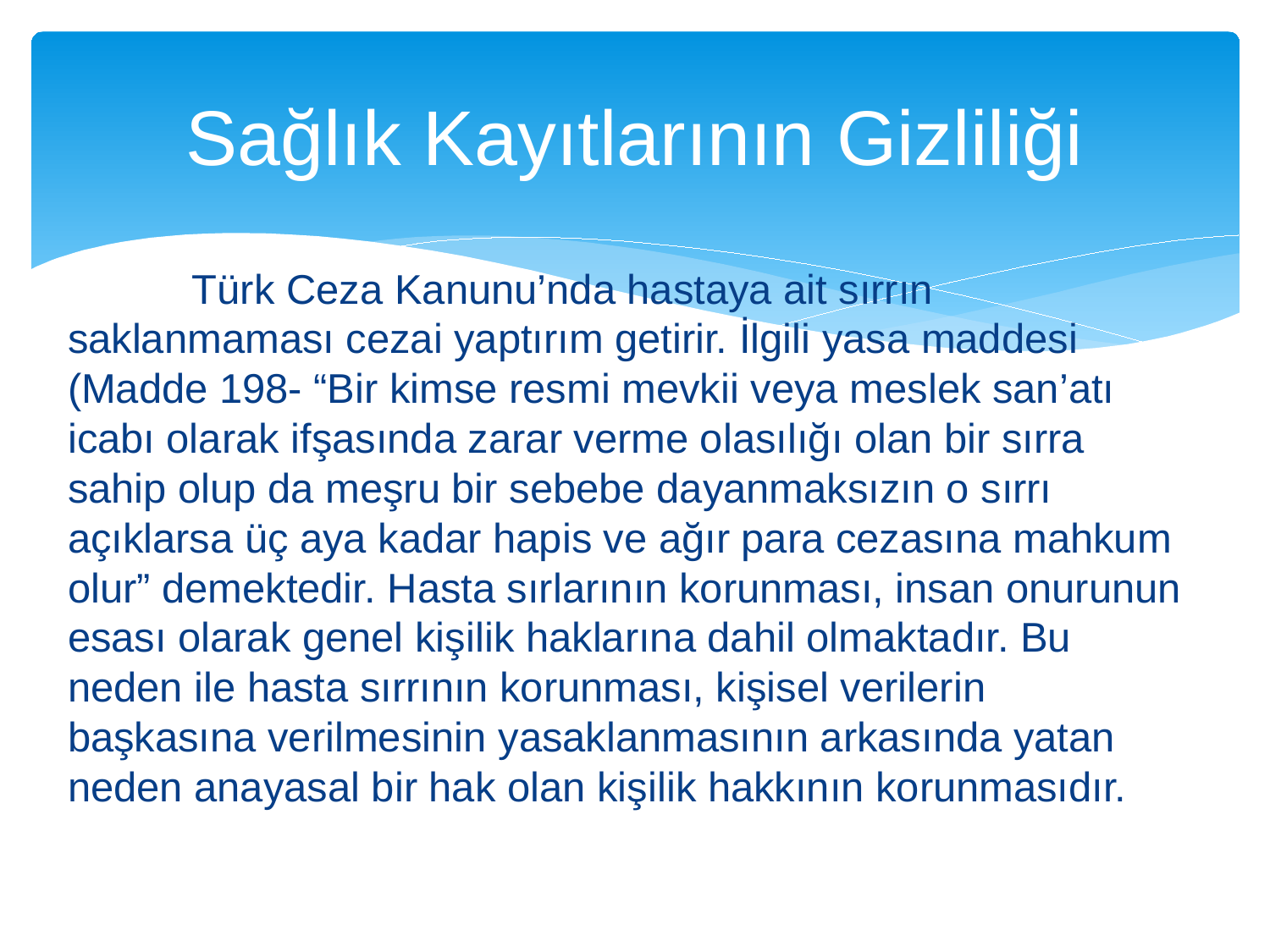

# Sağlık Kayıtlarının Gizliliği
	Türk Ceza Kanunu’nda hastaya ait sırrın saklanmaması cezai yaptırım getirir. İlgili yasa maddesi (Madde 198- “Bir kimse resmi mevkii veya meslek san’atı icabı olarak ifşasında zarar verme olasılığı olan bir sırra sahip olup da meşru bir sebebe dayanmaksızın o sırrı açıklarsa üç aya kadar hapis ve ağır para cezasına mahkum olur” demektedir. Hasta sırlarının korunması, insan onurunun esası olarak genel kişilik haklarına dahil olmaktadır. Bu neden ile hasta sırrının korunması, kişisel verilerin başkasına verilmesinin yasaklanmasının arkasında yatan neden anayasal bir hak olan kişilik hakkının korunmasıdır.